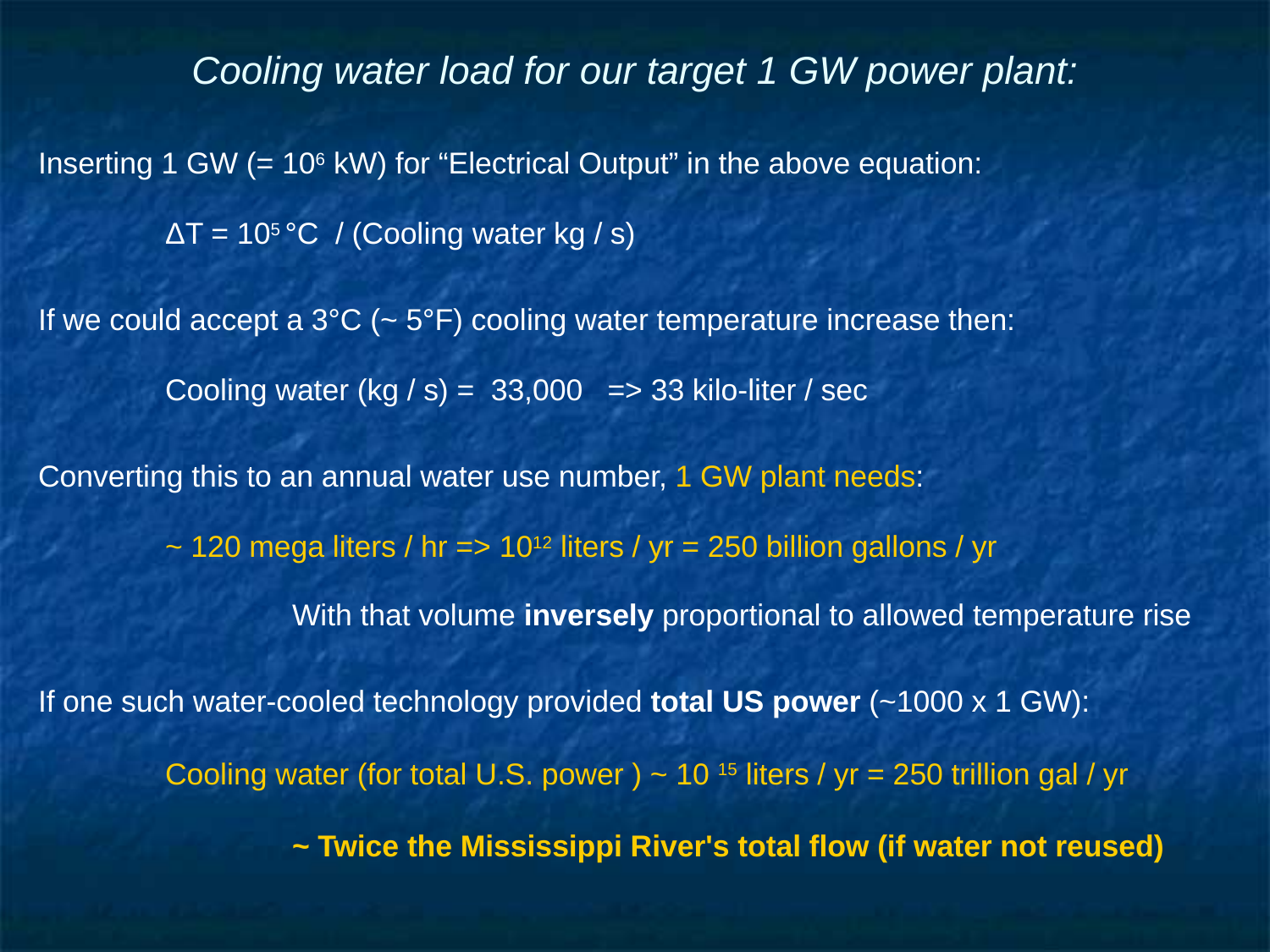

# Cooling water load for our target 1 GW power plant:
Inserting 1 GW (= 106 kW) for “Electrical Output” in the above equation:

	ΔT = 105 °C  / (Cooling water kg / s)

If we could accept a 3°C (~ 5°F) cooling water temperature increase then:

	Cooling water (kg / s) =  33,000   => 33 kilo-liter / sec

Converting this to an annual water use number, 1 GW plant needs:

	~ 120 mega liters / hr => 1012 liters / yr = 250 billion gallons / yr

		With that volume inversely proportional to allowed temperature rise

If one such water-cooled technology provided total US power (~1000 x 1 GW):

	Cooling water (for total U.S. power ) ~ 10 15 liters / yr = 250 trillion gal / yr

		~ Twice the Mississippi River's total flow (if water not reused)